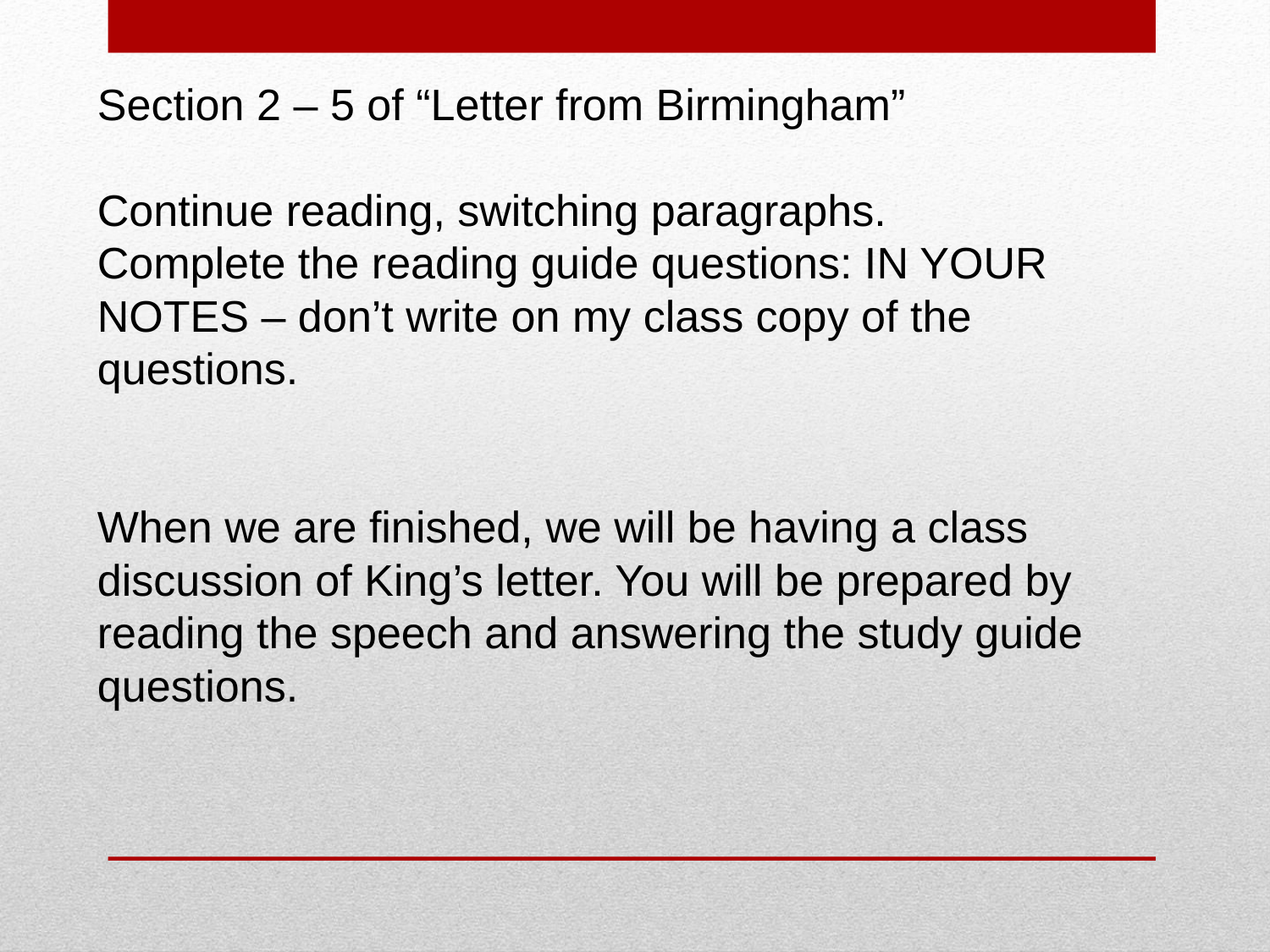

# Section 2 – 5 of “Letter from Birmingham” Continue reading, switching paragraphs. Complete the reading guide questions: IN YOUR NOTES – don’t write on my class copy of the questions. When we are finished, we will be having a class discussion of King’s letter. You will be prepared by reading the speech and answering the study guide questions.